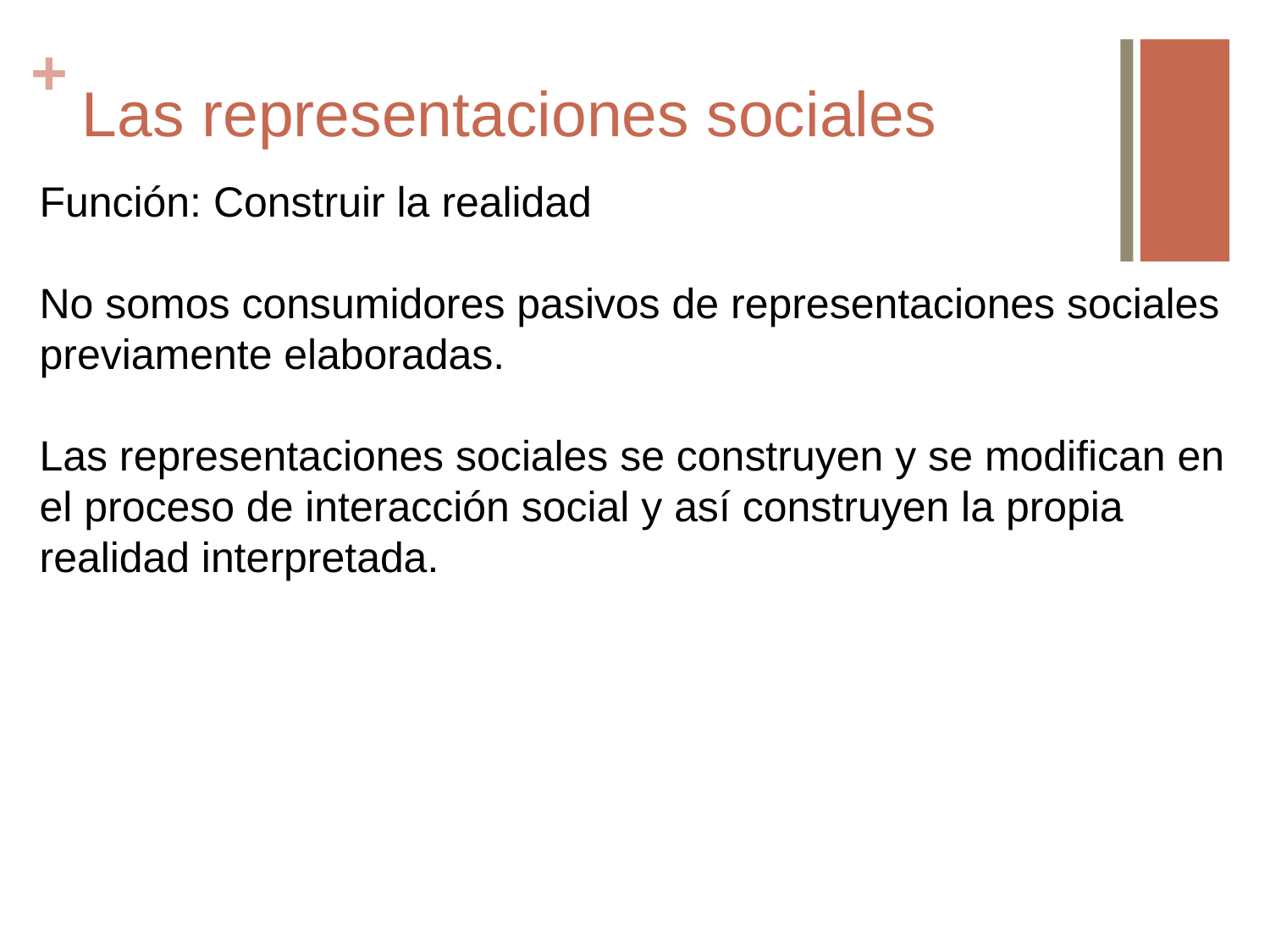

# Las representaciones sociales
Función: Construir la realidad

No somos consumidores pasivos de representaciones sociales  previamente elaboradas.

Las representaciones sociales se construyen y se modifican en el proceso de interacción social y así construyen la propia realidad interpretada.